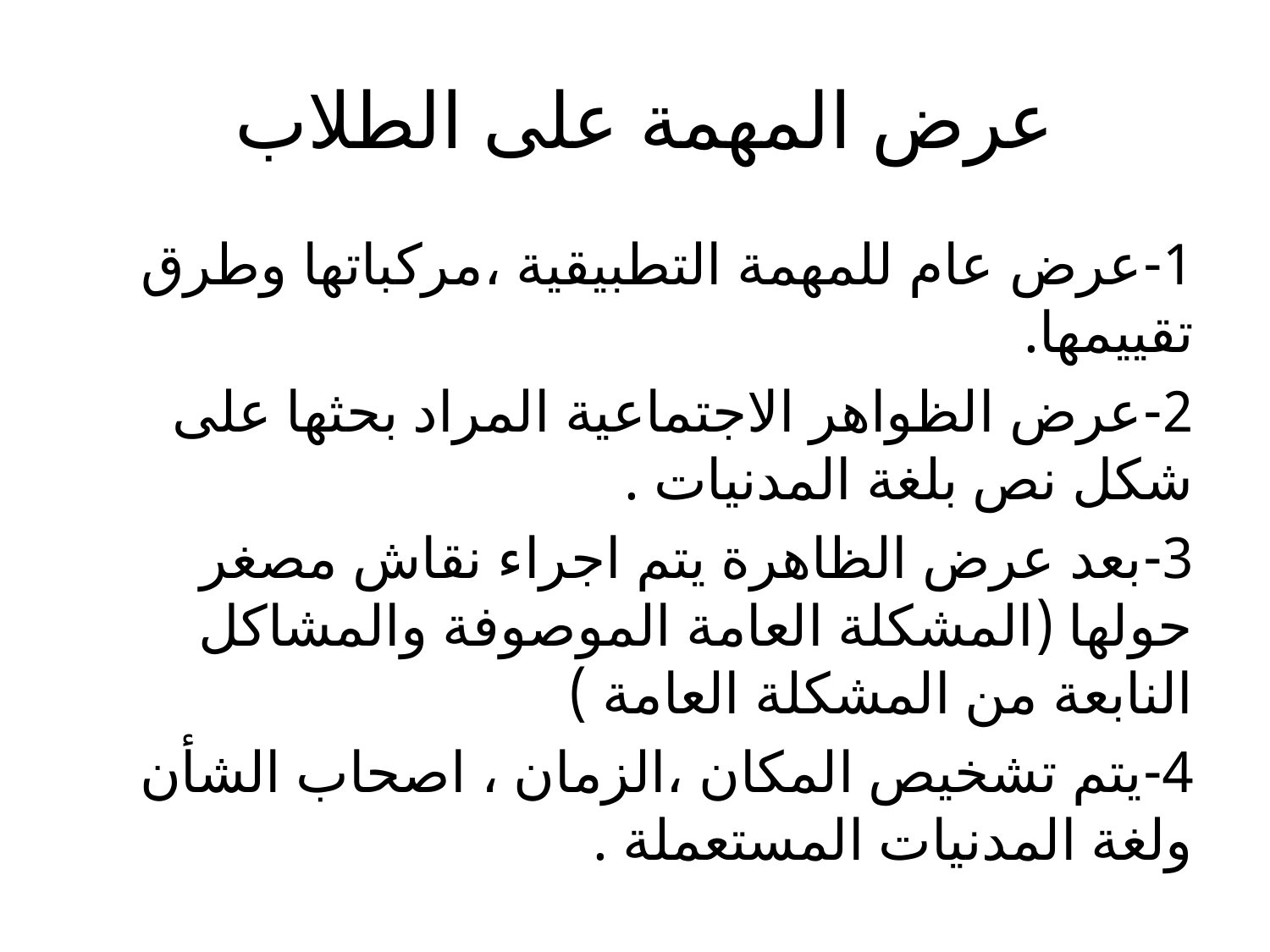

# عرض المهمة على الطلاب
1-عرض عام للمهمة التطبيقية ،مركباتها وطرق تقييمها.
2-عرض الظواهر الاجتماعية المراد بحثها على شكل نص بلغة المدنيات .
3-بعد عرض الظاهرة يتم اجراء نقاش مصغر حولها (المشكلة العامة الموصوفة والمشاكل النابعة من المشكلة العامة )
4-يتم تشخيص المكان ،الزمان ، اصحاب الشأن ولغة المدنيات المستعملة .